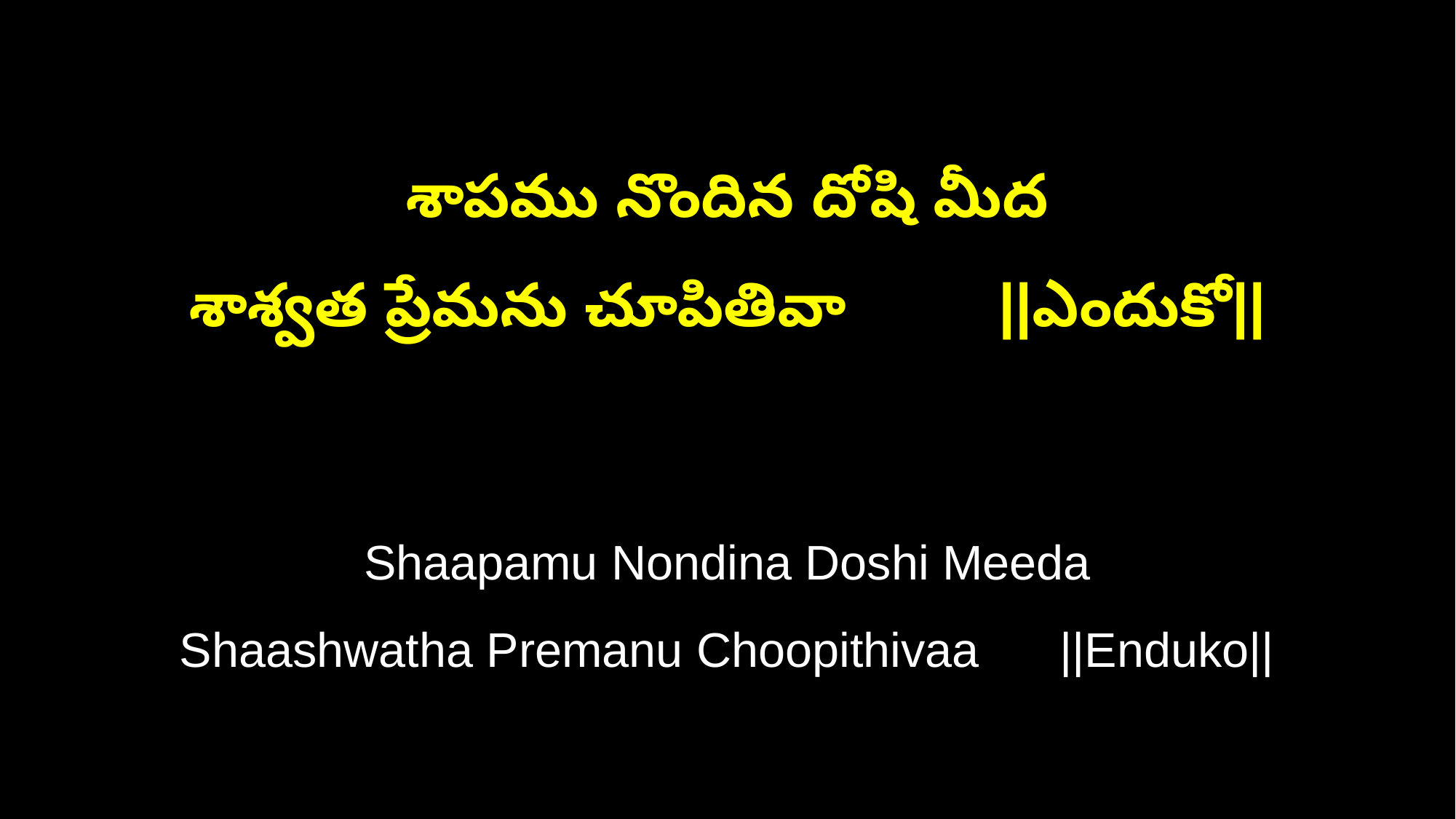

శాపము నొందిన దోషి మీద
శాశ్వత ప్రేమను చూపితివా         ||ఎందుకో||
Shaapamu Nondina Doshi Meeda
Shaashwatha Premanu Choopithivaa      ||Enduko||